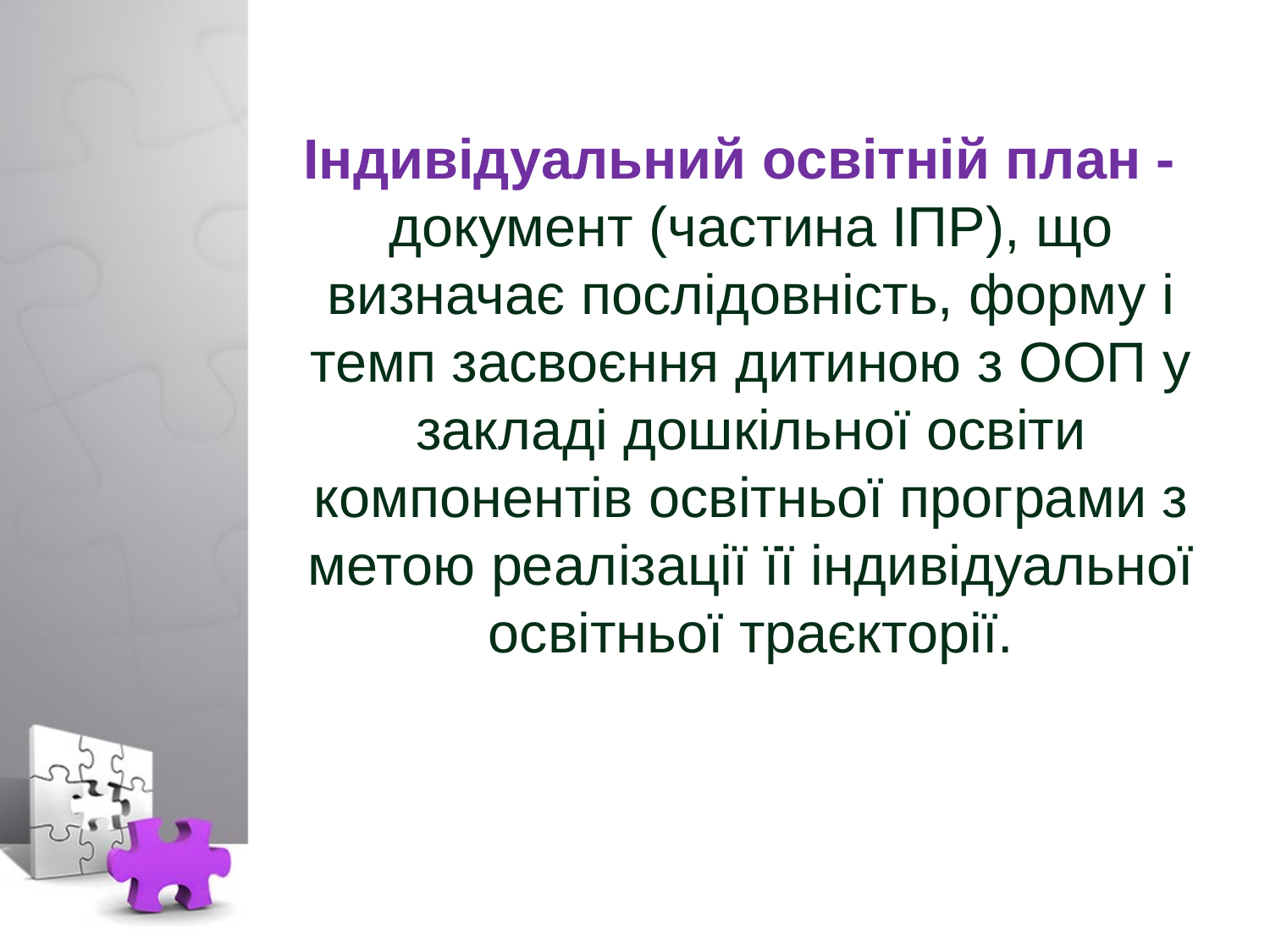

Індивідуальний освітній план - документ (частина ІПP), що визначає послідовність, форму і темп засвоєння дитиною з ООП у закладі дошкільної освіти компонентів освітньої програми з метою реалізації її індивідуальної освітньої траєкторії.